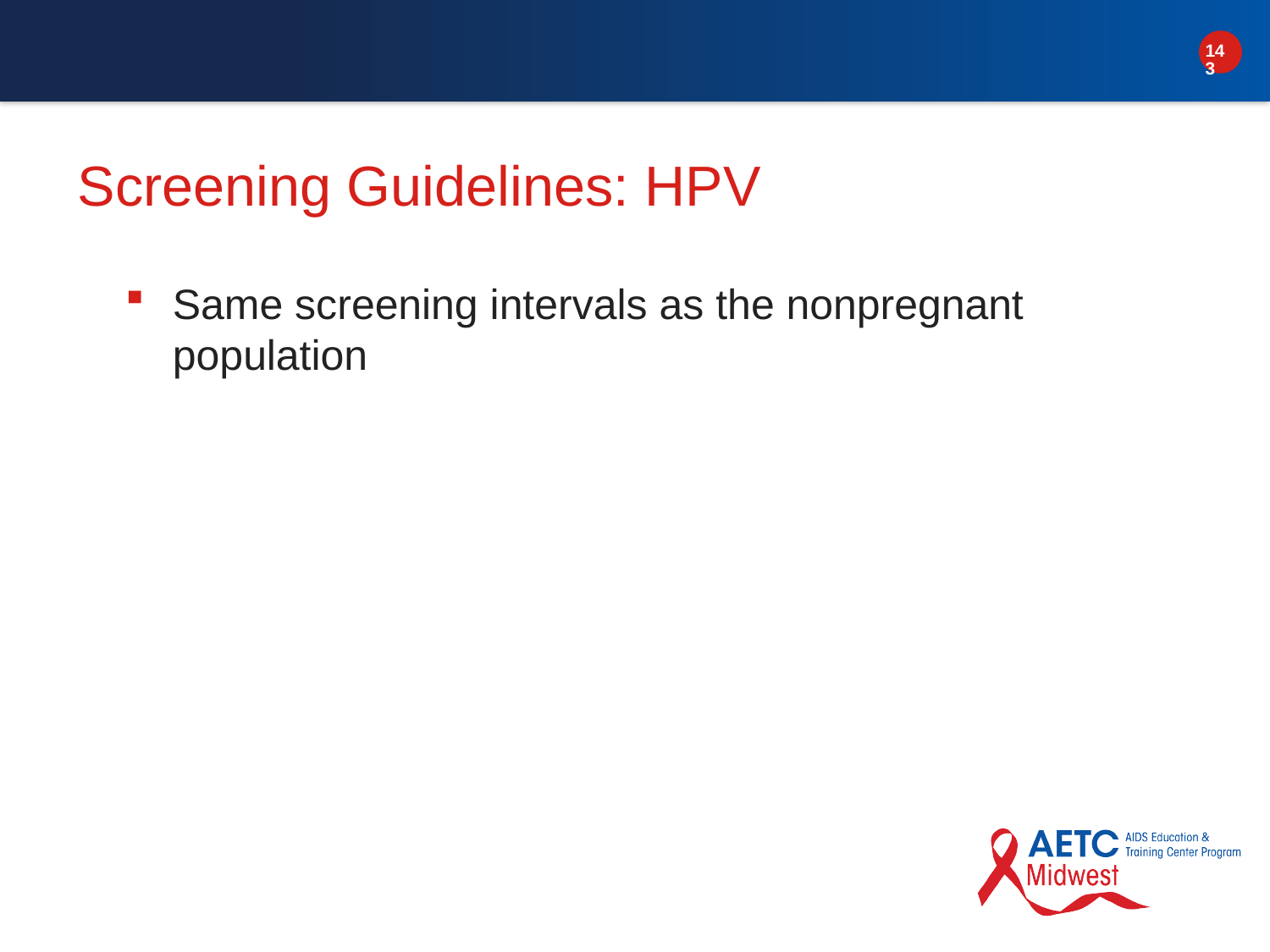

# Screening Guidelines: HPV
Same screening intervals as the nonpregnant population